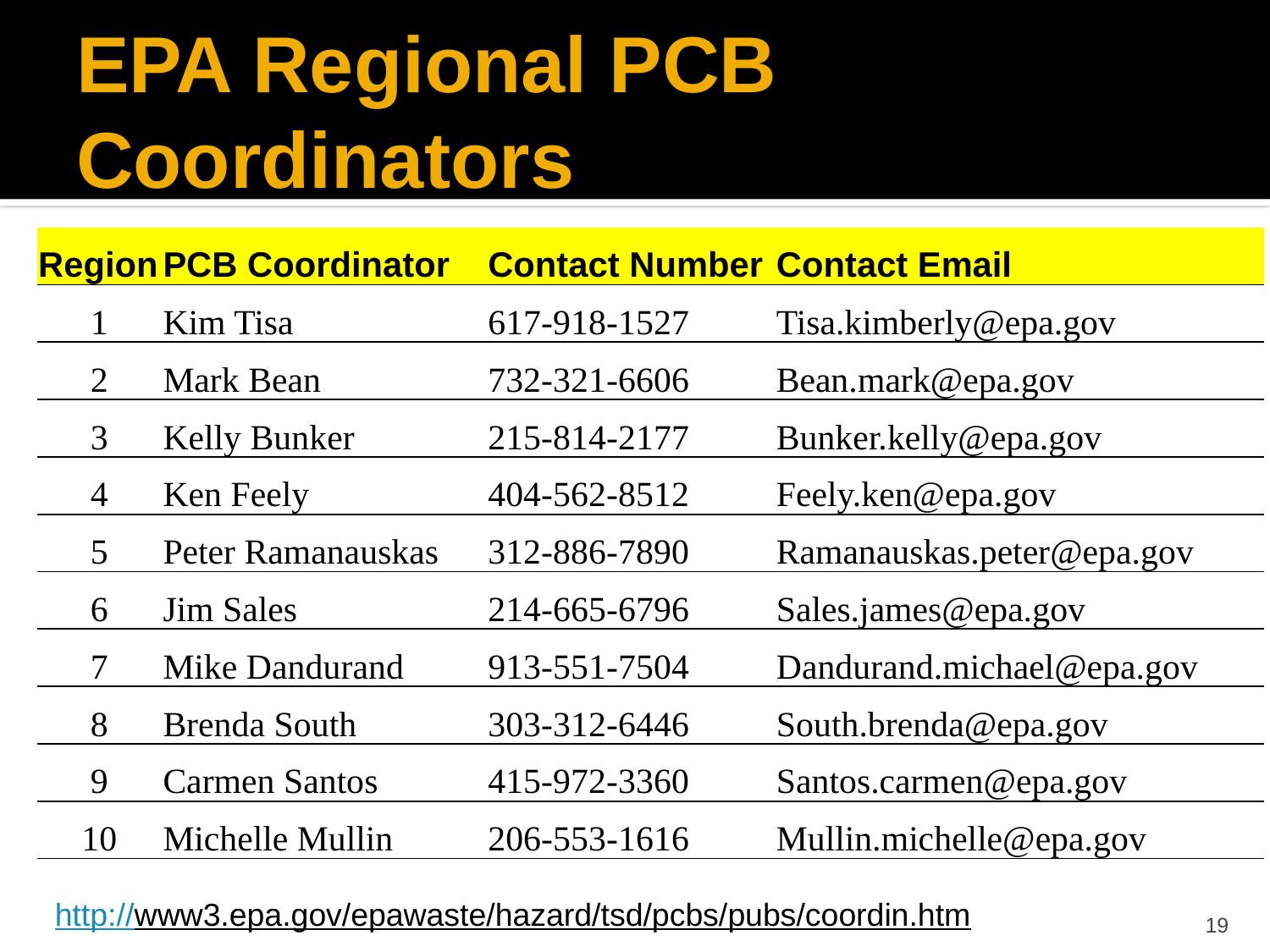

# EPA Regional PCB Coordinators
| Region | PCB Coordinator | Contact Number | Contact Email |
| --- | --- | --- | --- |
| 1 | Kim Tisa | 617-918-1527 | Tisa.kimberly@epa.gov |
| 2 | Mark Bean | 732-321-6606 | Bean.mark@epa.gov |
| 3 | Kelly Bunker | 215-814-2177 | Bunker.kelly@epa.gov |
| 4 | Ken Feely | 404-562-8512 | Feely.ken@epa.gov |
| 5 | Peter Ramanauskas | 312-886-7890 | Ramanauskas.peter@epa.gov |
| 6 | Jim Sales | 214-665-6796 | Sales.james@epa.gov |
| 7 | Mike Dandurand | 913-551-7504 | Dandurand.michael@epa.gov |
| 8 | Brenda South | 303-312-6446 | South.brenda@epa.gov |
| 9 | Carmen Santos | 415-972-3360 | Santos.carmen@epa.gov |
| 10 | Michelle Mullin | 206-553-1616 | Mullin.michelle@epa.gov |
http://www3.epa.gov/epawaste/hazard/tsd/pcbs/pubs/coordin.htm
19